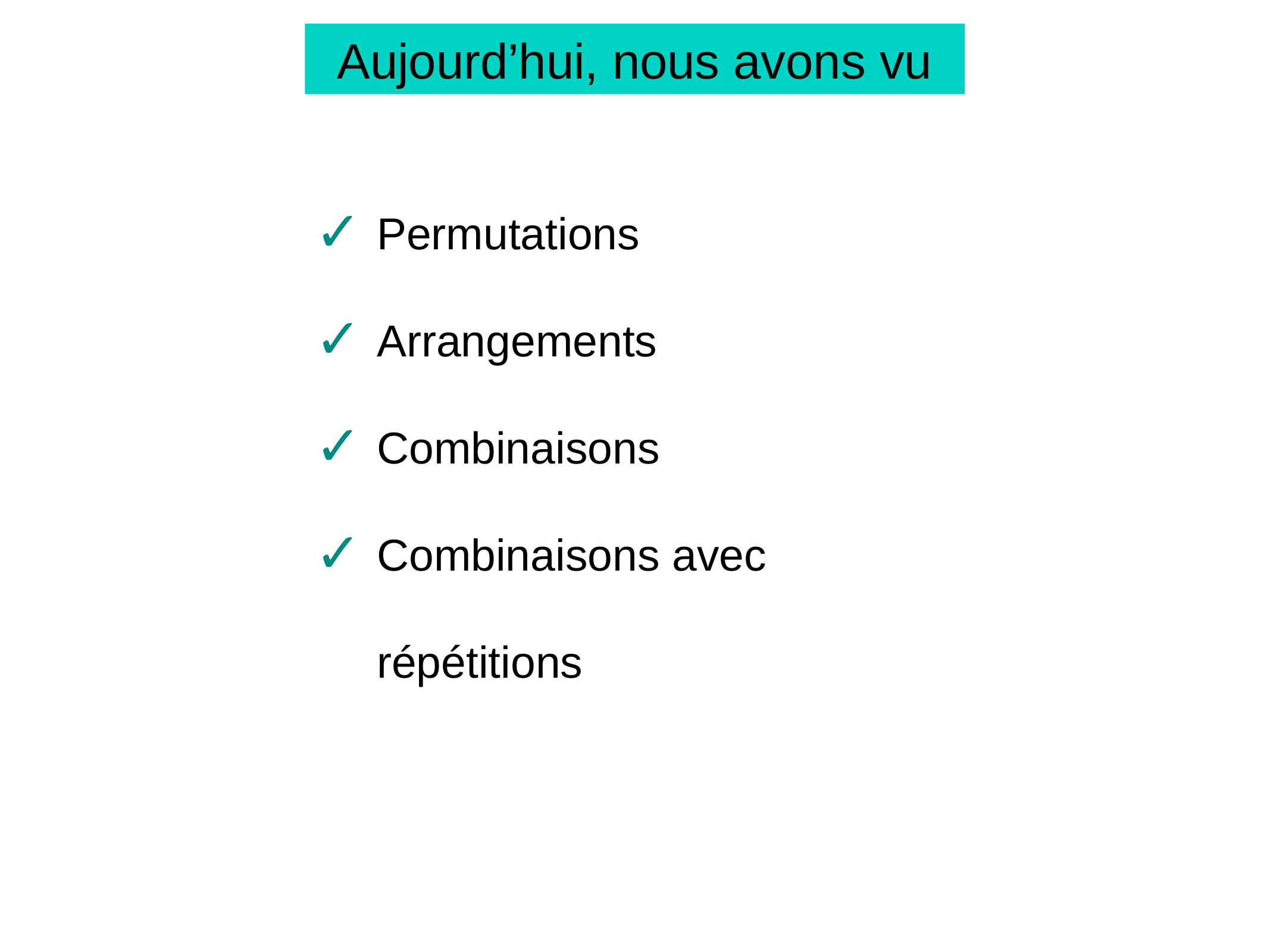

Aujourd’hui, nous avons vu
Permutations
Arrangements
Combinaisons
Combinaisons avec répétitions